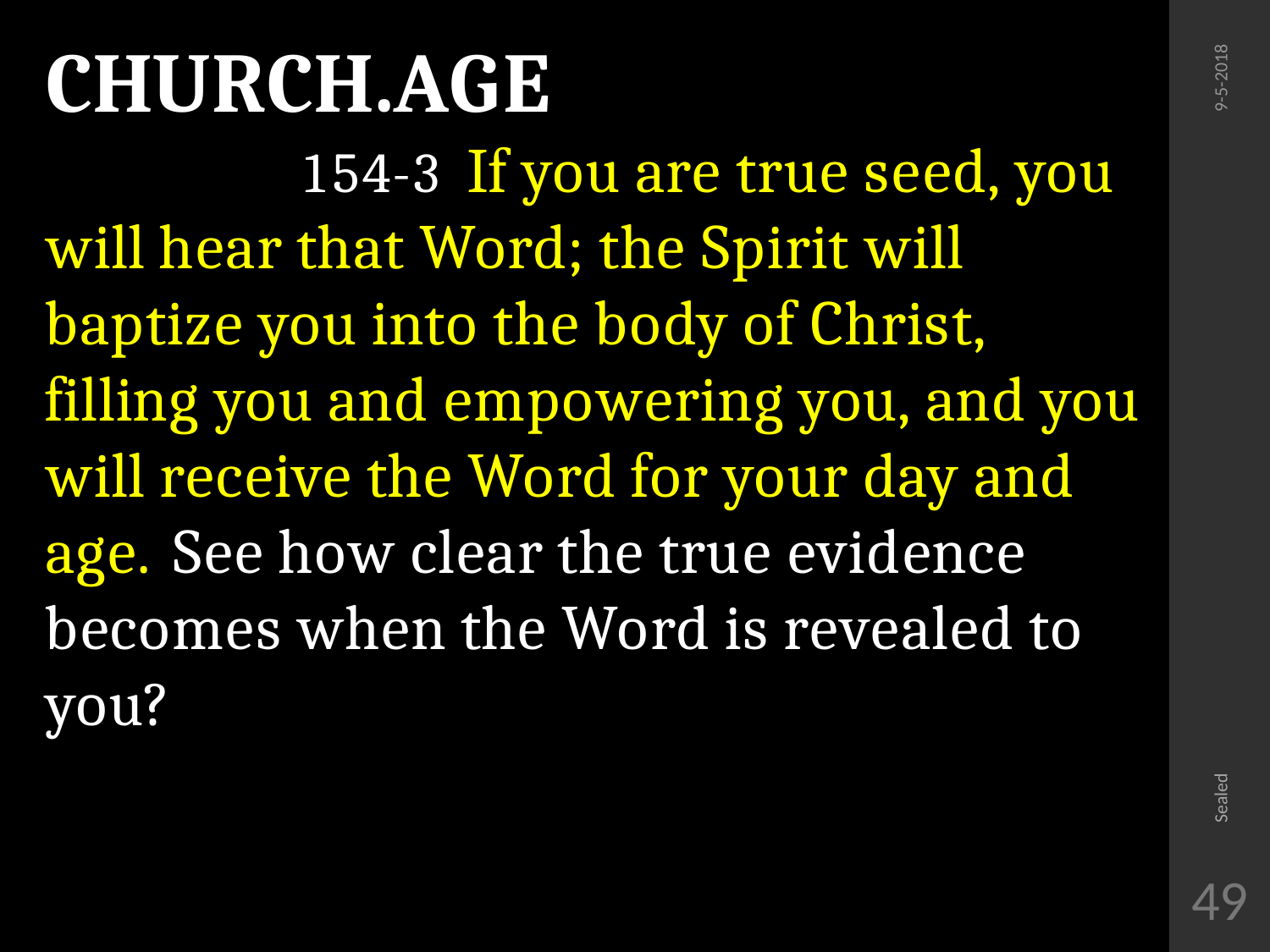

CHURCH.AGE
		154-3  If you are true seed, you will hear that Word; the Spirit will baptize you into the body of Christ, filling you and empowering you, and you will receive the Word for your day and age. 	See how clear the true evidence becomes when the Word is revealed to you?
9-5-2018
Sealed
49